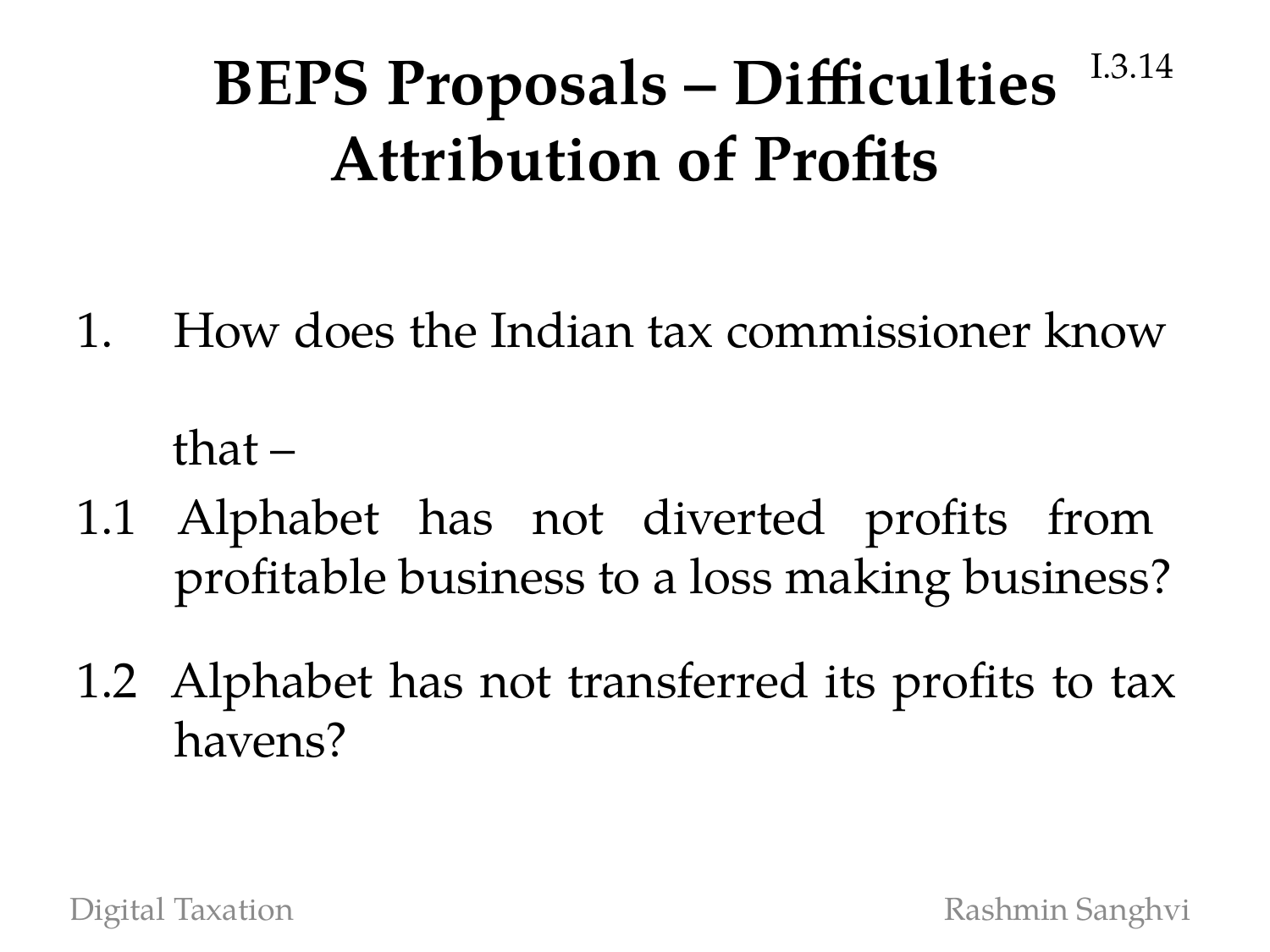

I.3.14
# BEPS Proposals – Difficulties Attribution of Profits

  How does the Indian tax commissioner know
  that –
1.1 Alphabet has not diverted profits from
  profitable business to a loss making business?

1.2  Alphabet has not transferred its profits to tax
  havens?
Digital Taxation                                                                                 Rashmin Sanghvi